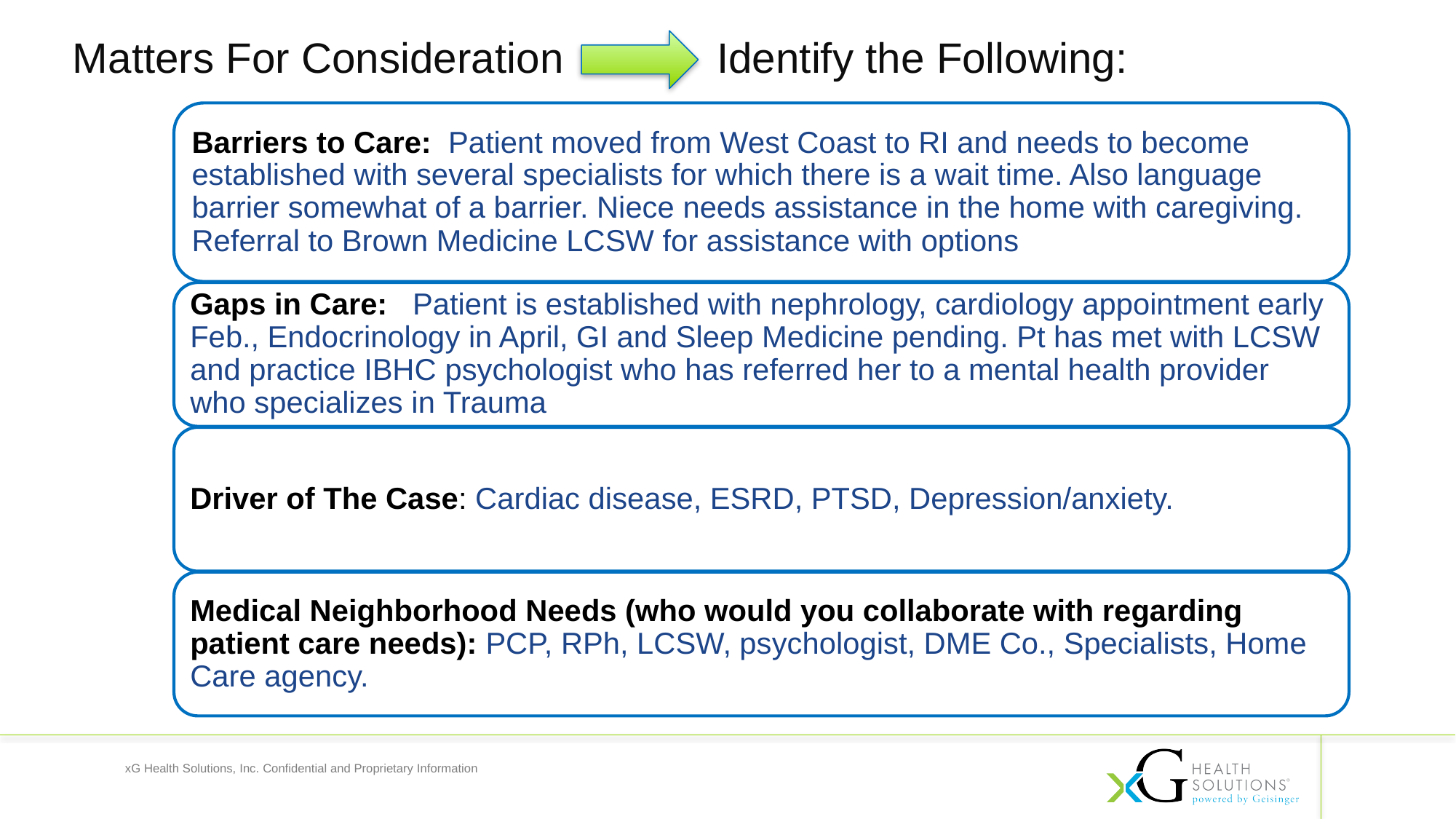

Matters For Consideration             Identify the Following:

Barriers to Care:  Patient moved from West Coast to RI and needs to become established with several specialists for which there is a wait time. Also language barrier somewhat of a barrier. Niece needs assistance in the home with caregiving. Referral to Brown Medicine LCSW for assistance with options
Gaps in Care:   Patient is established with nephrology, cardiology appointment early Feb., Endocrinology in April, GI and Sleep Medicine pending. Pt has met with LCSW and practice IBHC psychologist who has referred her to a mental health provider who specializes in Trauma
Driver of The Case: Cardiac disease, ESRD, PTSD, Depression/anxiety.
Medical Neighborhood Needs (who would you collaborate with regarding patient care needs): PCP, RPh, LCSW, psychologist, DME Co., Specialists, Home Care agency.